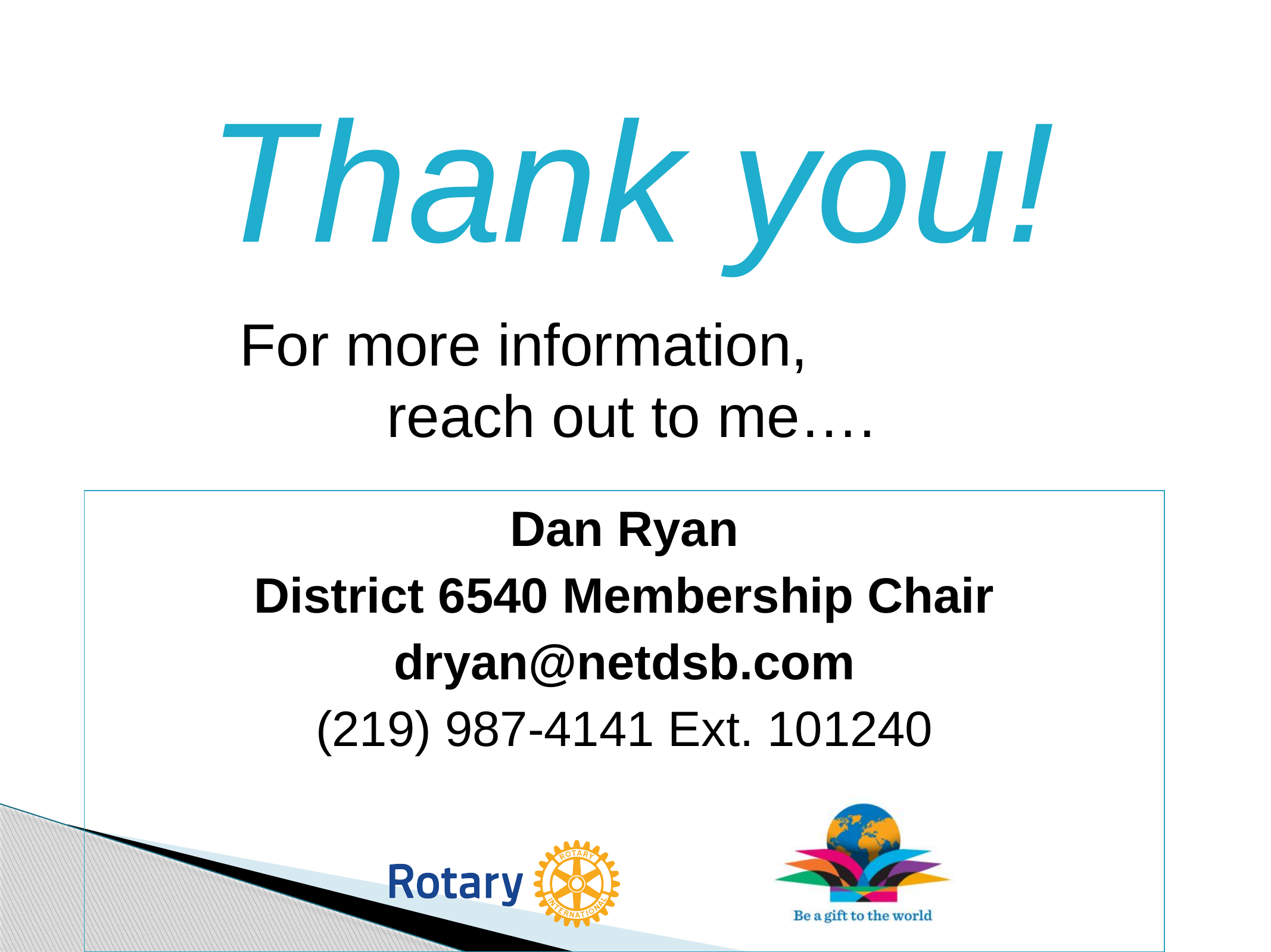

Thank you!
For more information,              reach out to me….
Dan Ryan
District 6540 Membership Chair
dryan@netdsb.com
(219) 987-4141 Ext. 101240